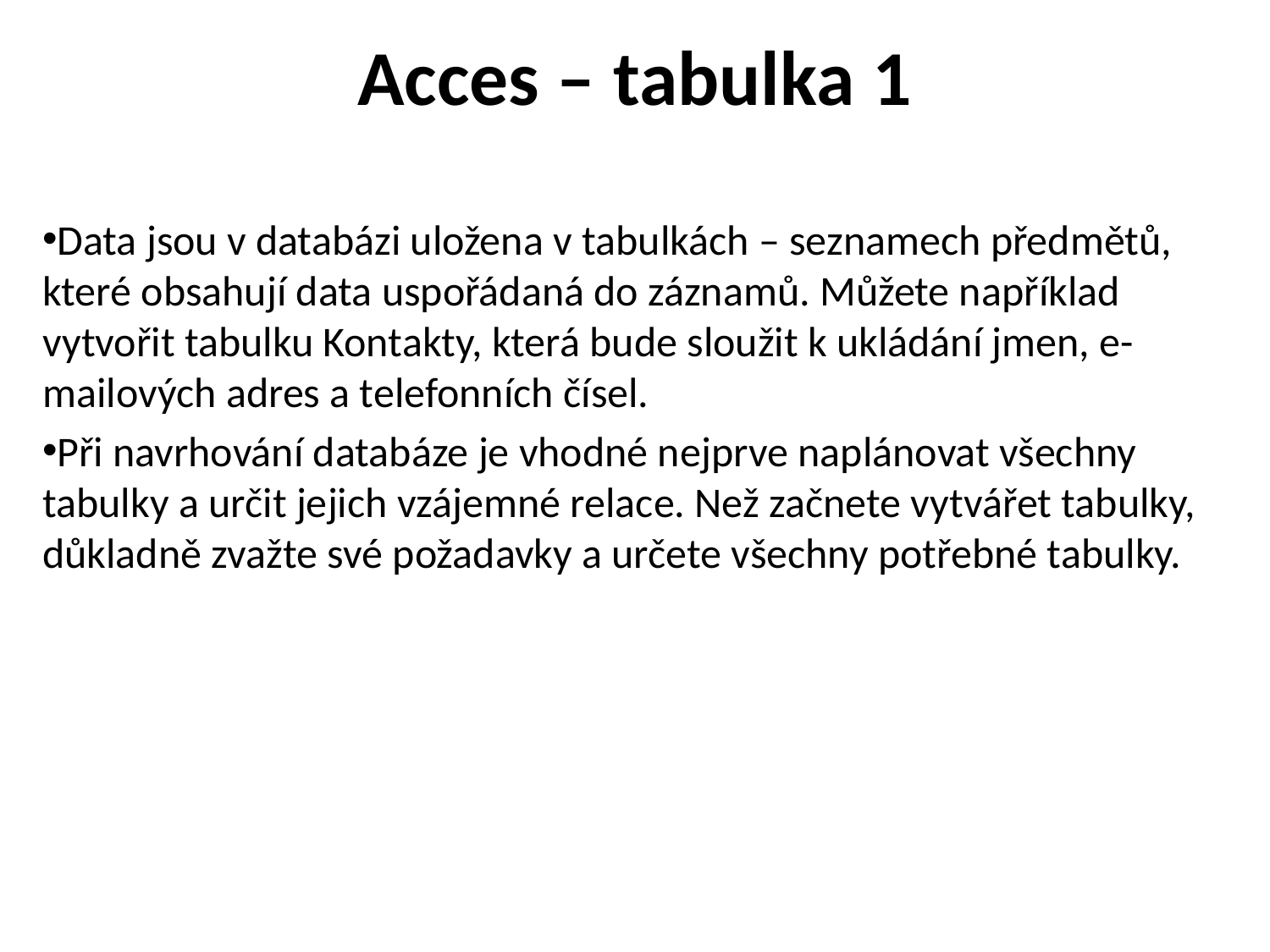

# Acces – tabulka 1
Data jsou v databázi uložena v tabulkách – seznamech předmětů, které obsahují data uspořádaná do záznamů. Můžete například vytvořit tabulku Kontakty, která bude sloužit k ukládání jmen, e-mailových adres a telefonních čísel.
Při navrhování databáze je vhodné nejprve naplánovat všechny tabulky a určit jejich vzájemné relace. Než začnete vytvářet tabulky, důkladně zvažte své požadavky a určete všechny potřebné tabulky.